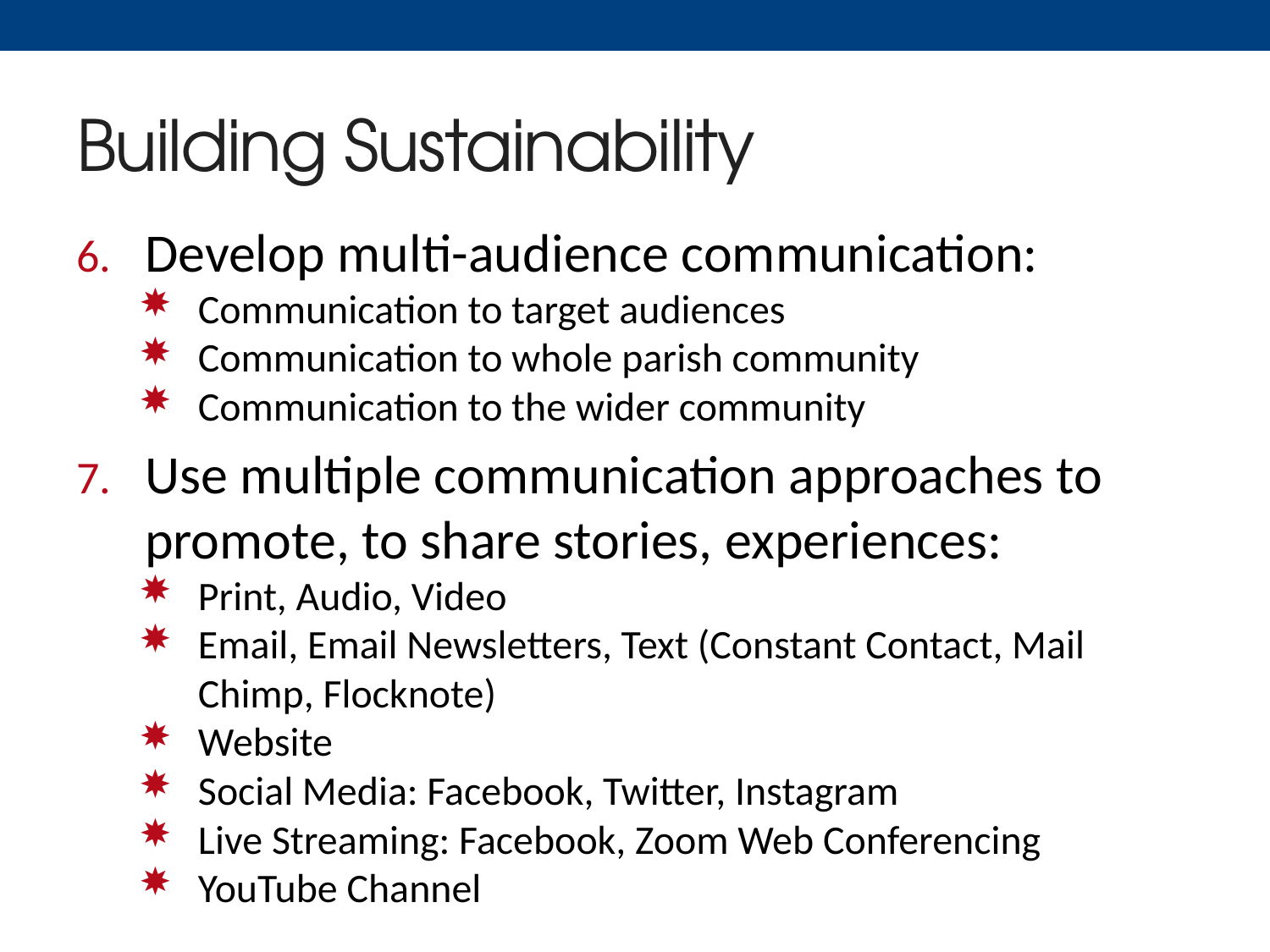

# Building Sustainability
Develop multi-audience communication:
Communication to target audiences
Communication to whole parish community
Communication to the wider community
Use multiple communication approaches to promote, to share stories, experiences:
Print, Audio, Video
Email, Email Newsletters, Text (Constant Contact, Mail Chimp, Flocknote)
Website
Social Media: Facebook, Twitter, Instagram
Live Streaming: Facebook, Zoom Web Conferencing
YouTube Channel